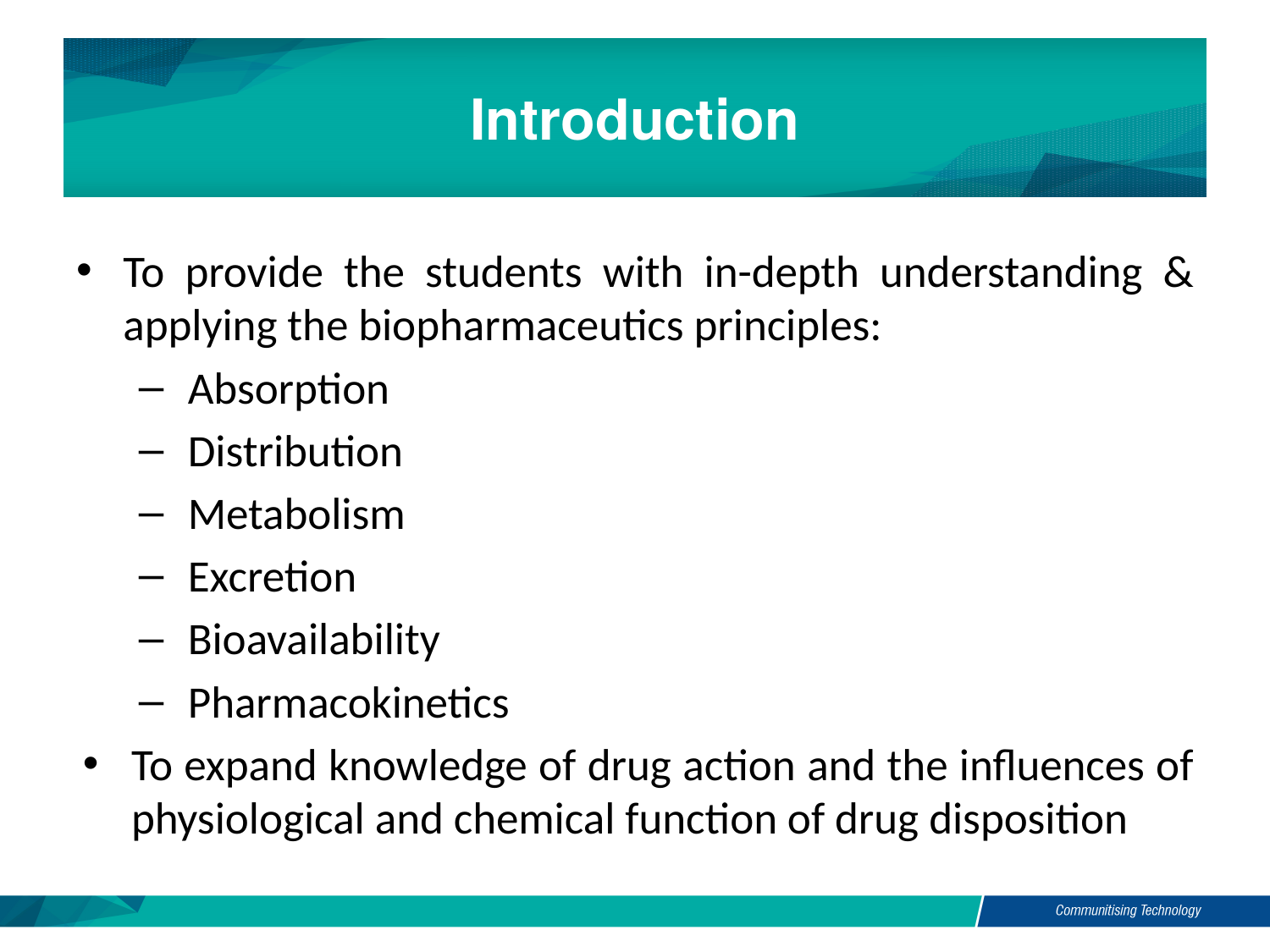

# Introduction
To provide the students with in-depth understanding & applying the biopharmaceutics principles:
 Absorption
 Distribution
 Metabolism
 Excretion
 Bioavailability
 Pharmacokinetics
To expand knowledge of drug action and the influences of physiological and chemical function of drug disposition